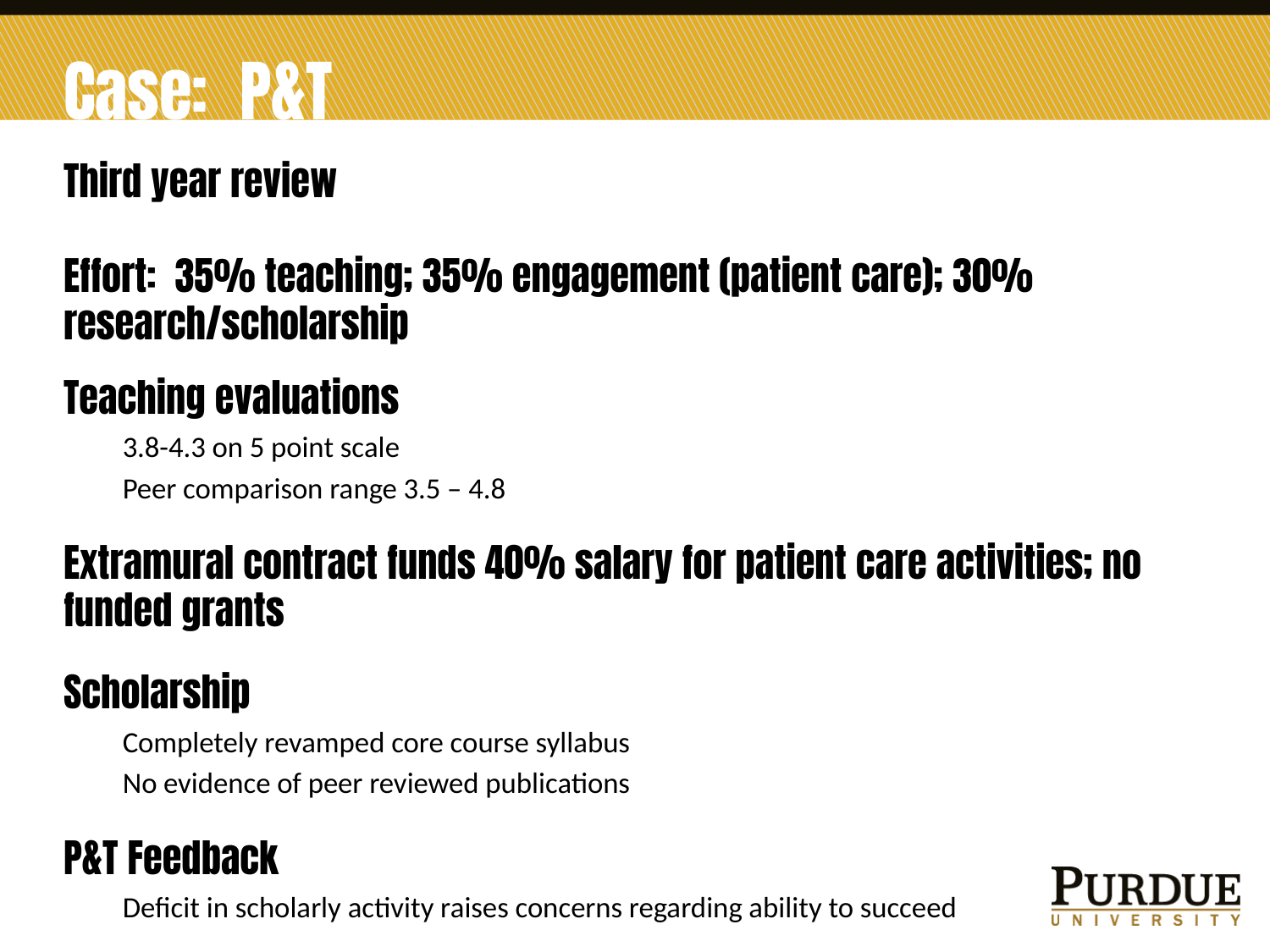

# Case:  P&T
Third year review

Effort:  35% teaching; 35% engagement (patient care); 30% research/scholarship

Teaching evaluations
3.8-4.3 on 5 point scale
Peer comparison range 3.5 – 4.8

Extramural contract funds 40% salary for patient care activities; no funded grants

Scholarship
Completely revamped core course syllabus
No evidence of peer reviewed publications

P&T Feedback
Deficit in scholarly activity raises concerns regarding ability to succeed